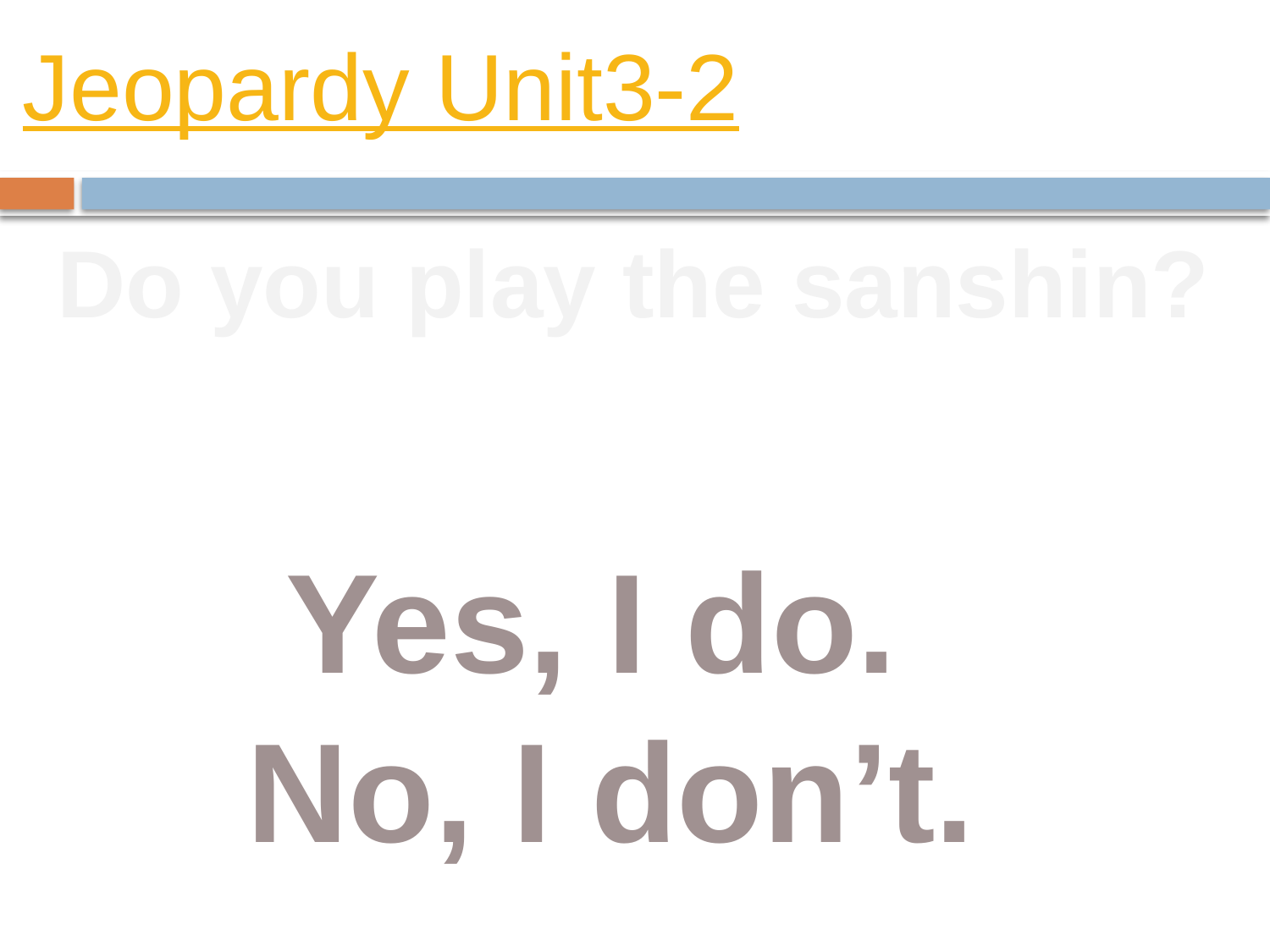

# Jeopardy Unit3-2
Do you play the sanshin?
Yes, I do.
No, I don’t.